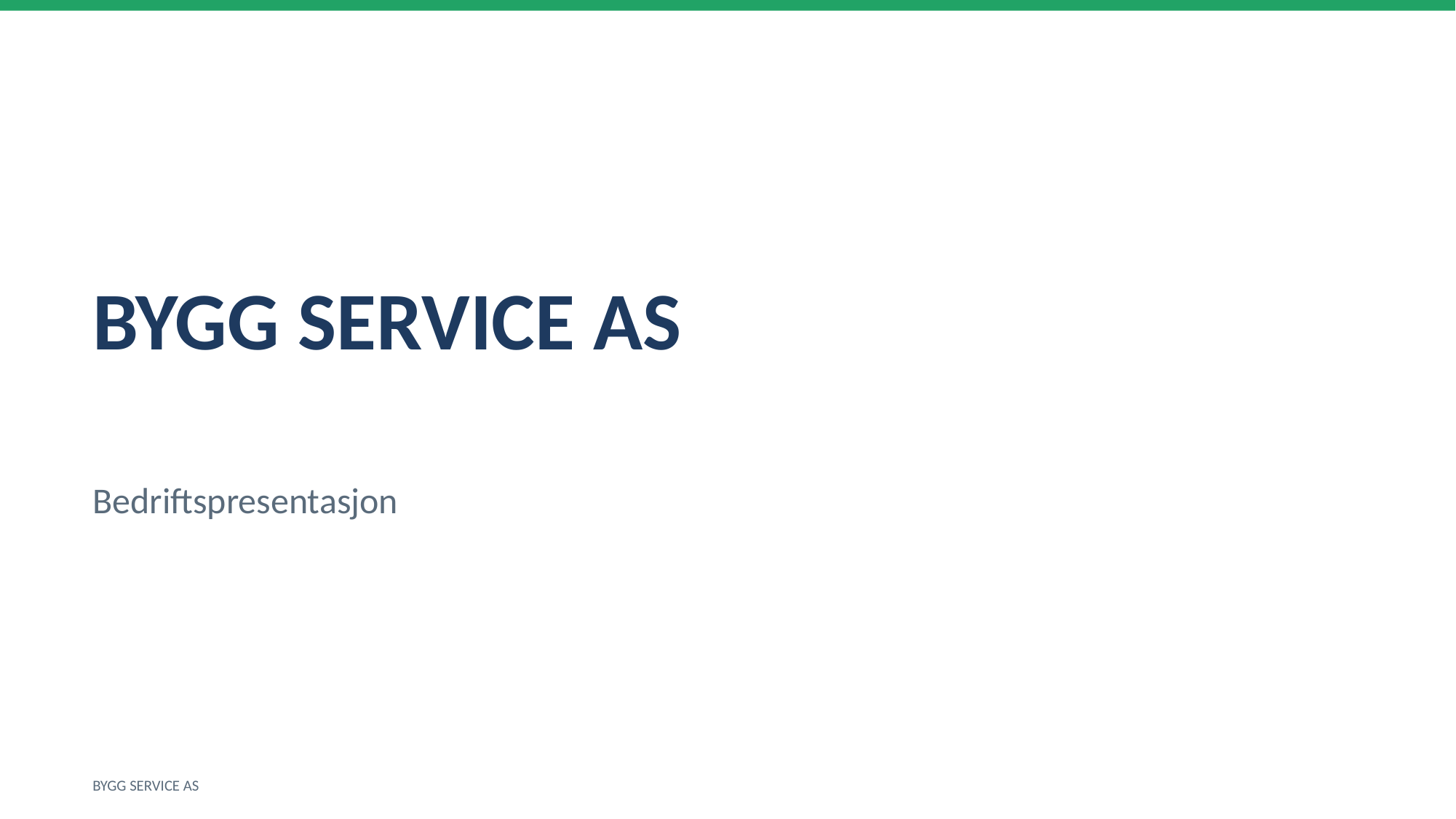

BYGG SERVICE AS
Bedriftspresentasjon
BYGG SERVICE AS